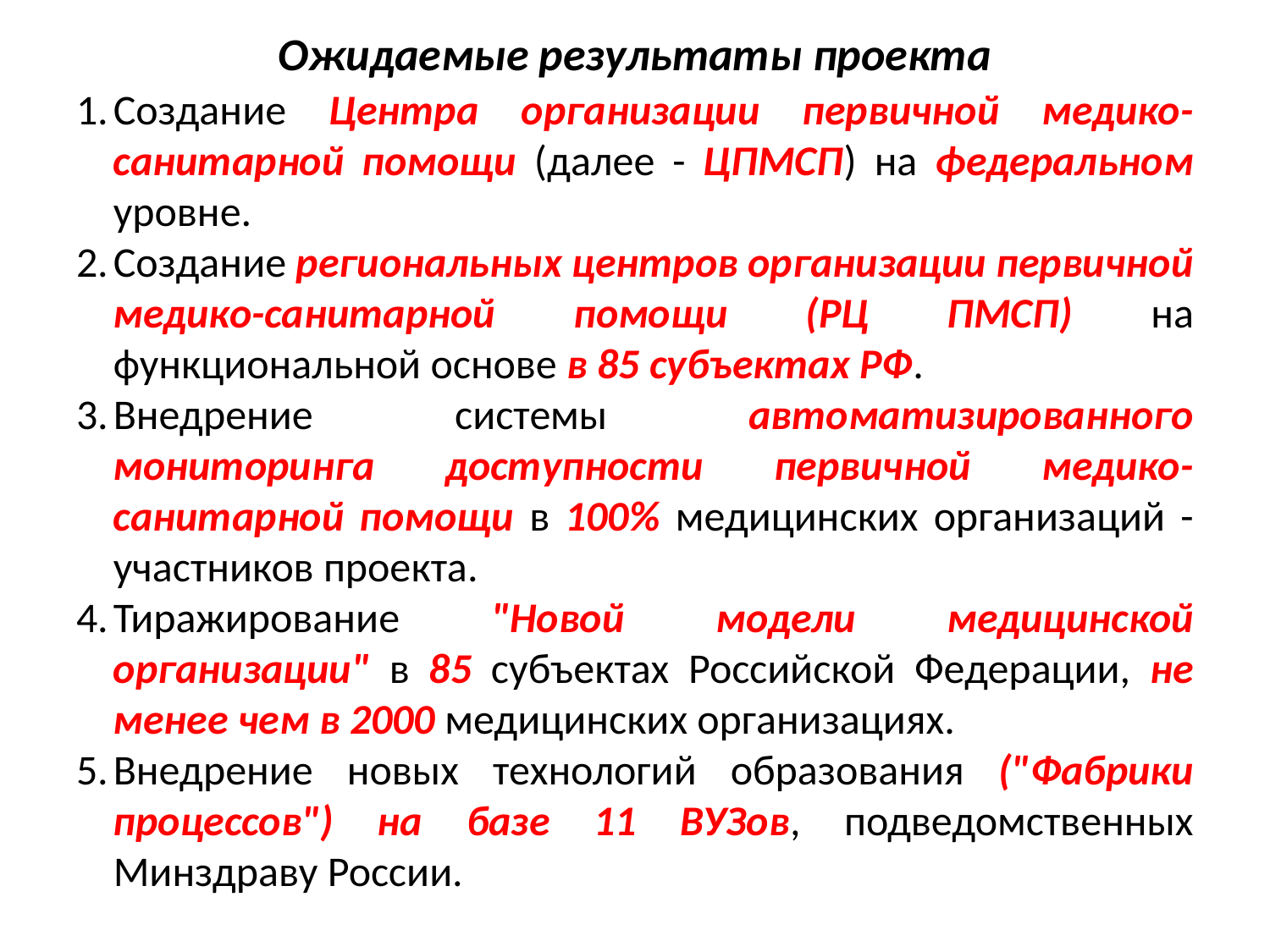

# Ожидаемые результаты проекта
Создание Центра организации первичной медико-санитарной помощи (далее - ЦПМСП) на федеральном уровне.
Создание региональных центров организации первичной медико-санитарной помощи (РЦ ПМСП) на функциональной основе в 85 субъектах РФ.
Внедрение системы автоматизированного мониторинга доступности первичной медико-санитарной помощи в 100% медицинских организаций - участников проекта.
Тиражирование "Новой модели медицинской организации" в 85 субъектах Российской Федерации, не менее чем в 2000 медицинских организациях.
Внедрение новых технологий образования ("Фабрики процессов") на базе 11 ВУЗов, подведомственных Минздраву России.